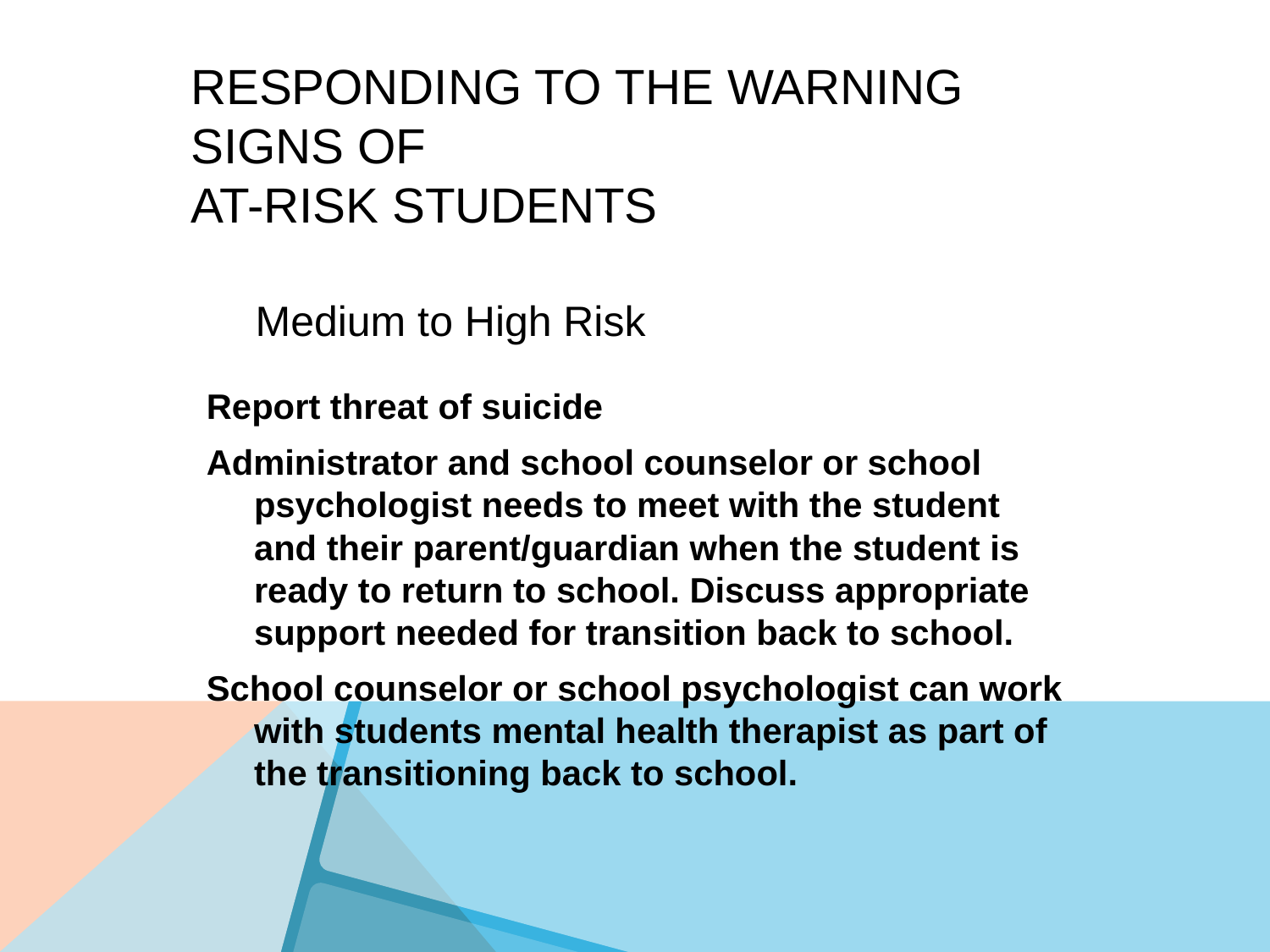

# Responding to the warning signs of At-risk students
Medium to High Risk
Report threat of suicide
Administrator and school counselor or school psychologist needs to meet with the student and their parent/guardian when the student is ready to return to school. Discuss appropriate support needed for transition back to school.
School counselor or school psychologist can work with students mental health therapist as part of the transitioning back to school.